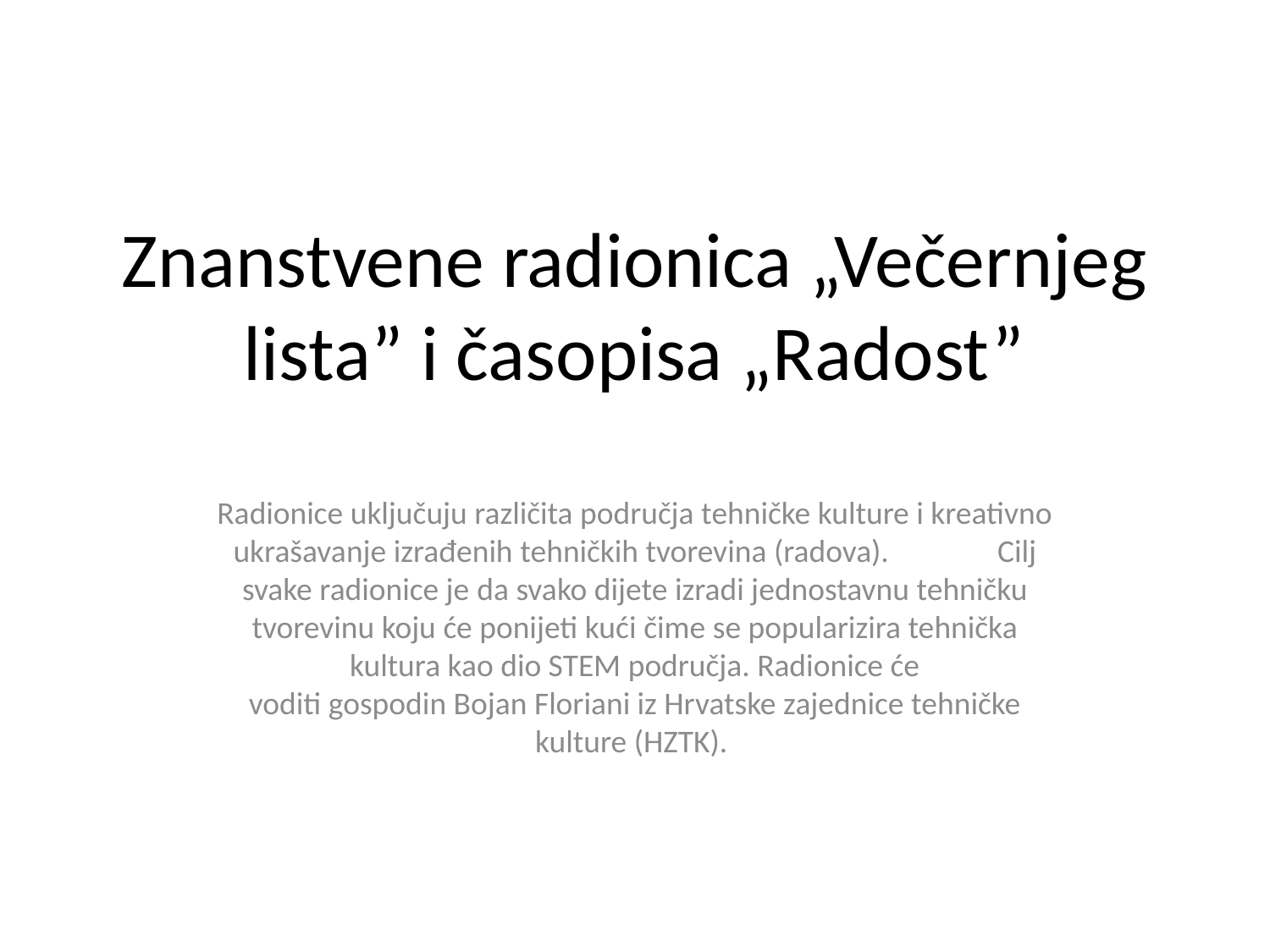

# Znanstvene radionica „Večernjeg lista” i časopisa „Radost”
Radionice uključuju različita područja tehničke kulture i kreativno ukrašavanje izrađenih tehničkih tvorevina (radova).               Cilj svake radionice je da svako dijete izradi jednostavnu tehničku tvorevinu koju će ponijeti kući čime se popularizira tehnička kultura kao dio STEM područja. Radionice će
voditi gospodin Bojan Floriani iz Hrvatske zajednice tehničke kulture (HZTK).